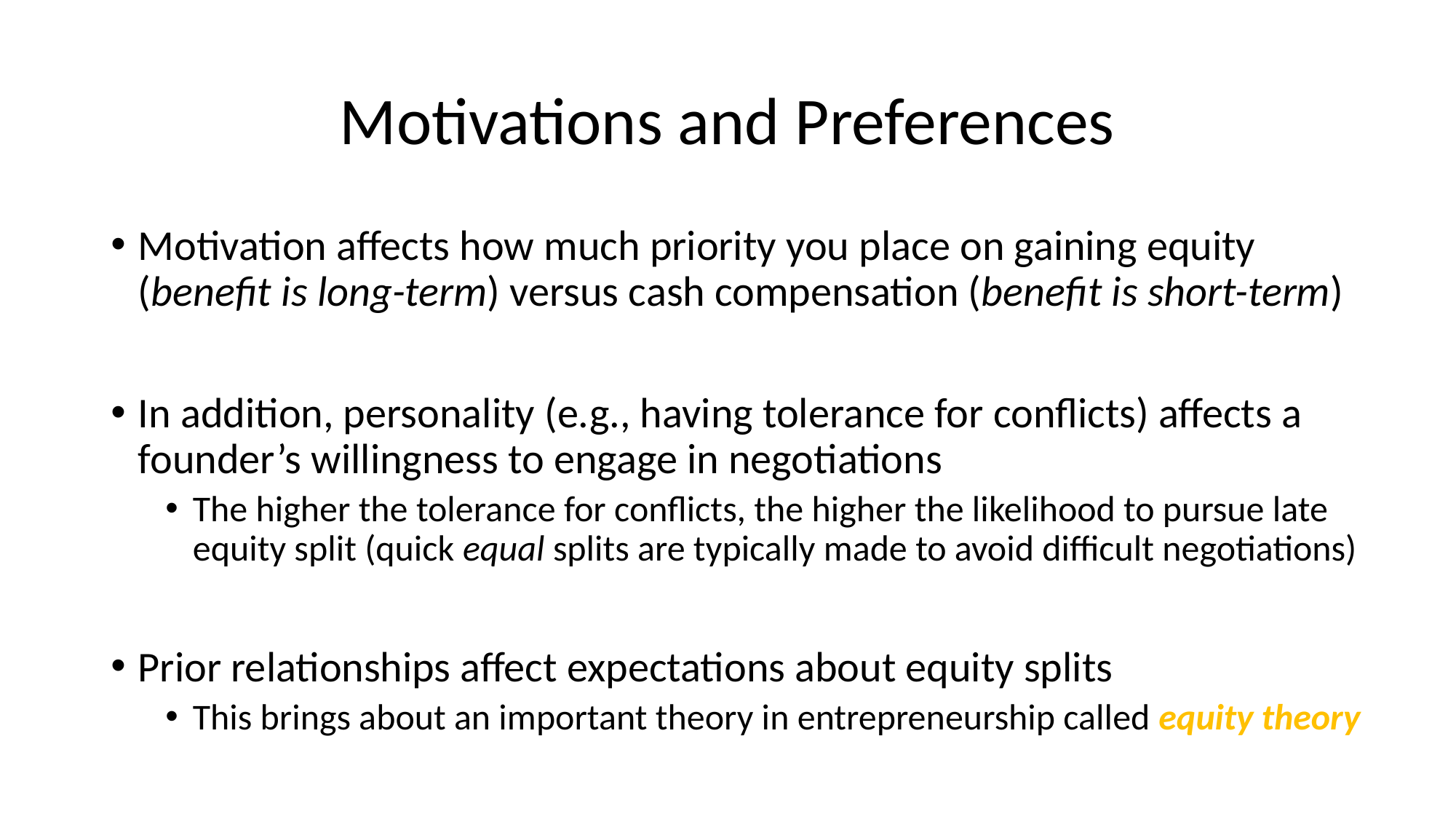

# Motivations and Preferences
Motivation affects how much priority you place on gaining equity (benefit is long-term) versus cash compensation (benefit is short-term)

In addition, personality (e.g., having tolerance for conflicts) affects a founder’s willingness to engage in negotiations
The higher the tolerance for conflicts, the higher the likelihood to pursue late equity split (quick equal splits are typically made to avoid difficult negotiations)

Prior relationships affect expectations about equity splits
This brings about an important theory in entrepreneurship called equity theory